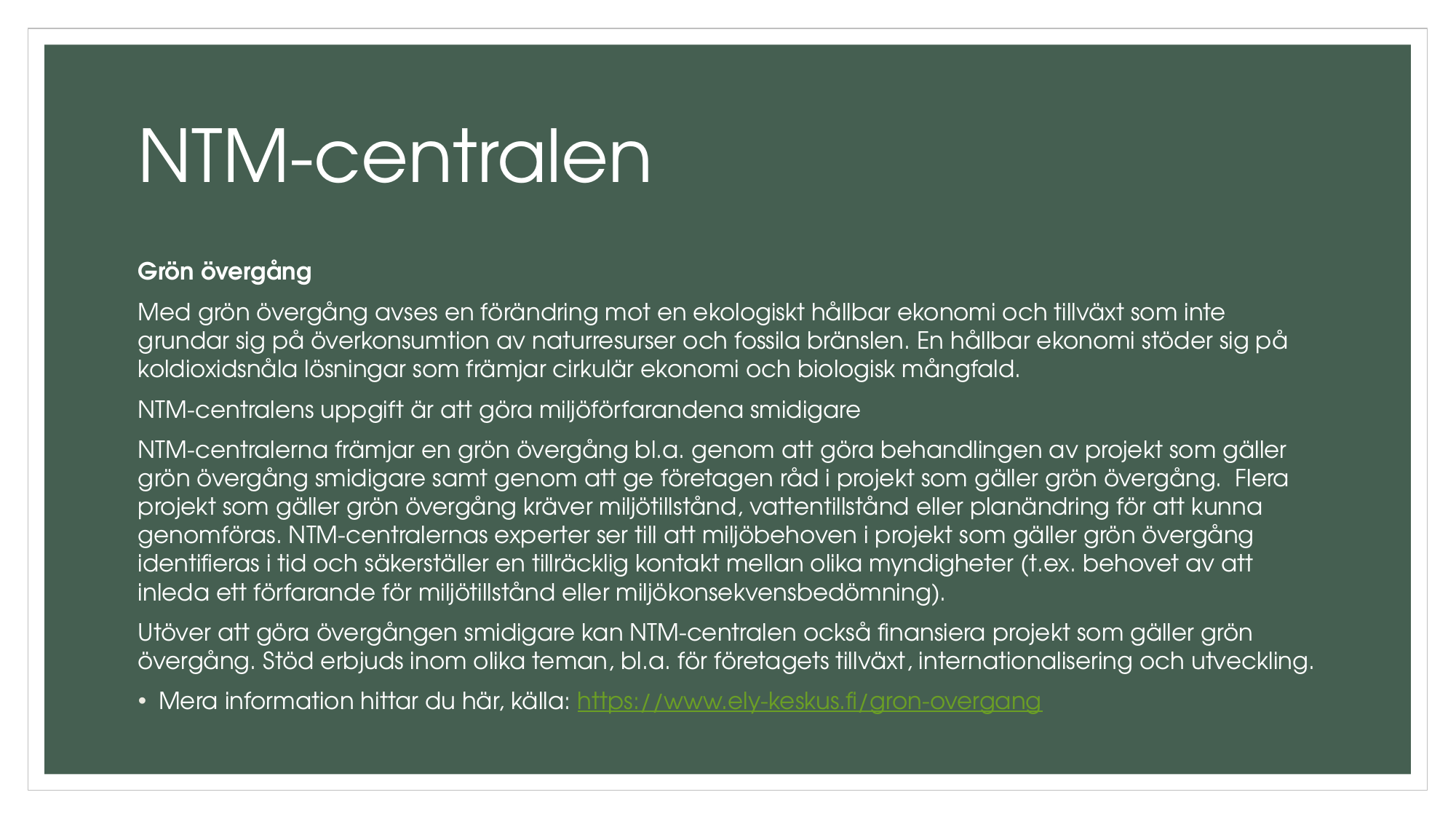

# NTM-centralen
Grön övergång
Med grön övergång avses en förändring mot en ekologiskt hållbar ekonomi och tillväxt som inte grundar sig på överkonsumtion av naturresurser och fossila bränslen. En hållbar ekonomi stöder sig på koldioxidsnåla lösningar som främjar cirkulär ekonomi och biologisk mångfald.
NTM-centralens uppgift är att göra miljöförfarandena smidigare
NTM-centralerna främjar en grön övergång bl.a. genom att göra behandlingen av projekt som gäller grön övergång smidigare samt genom att ge företagen råd i projekt som gäller grön övergång.  Flera projekt som gäller grön övergång kräver miljötillstånd, vattentillstånd eller planändring för att kunna genomföras. NTM-centralernas experter ser till att miljöbehoven i projekt som gäller grön övergång identifieras i tid och säkerställer en tillräcklig kontakt mellan olika myndigheter (t.ex. behovet av att inleda ett förfarande för miljötillstånd eller miljökonsekvensbedömning).
Utöver att göra övergången smidigare kan NTM-centralen också finansiera projekt som gäller grön övergång. Stöd erbjuds inom olika teman, bl.a. för företagets tillväxt, internationalisering och utveckling.
Mera information hittar du här, källa: https://www.ely-keskus.fi/gron-overgang